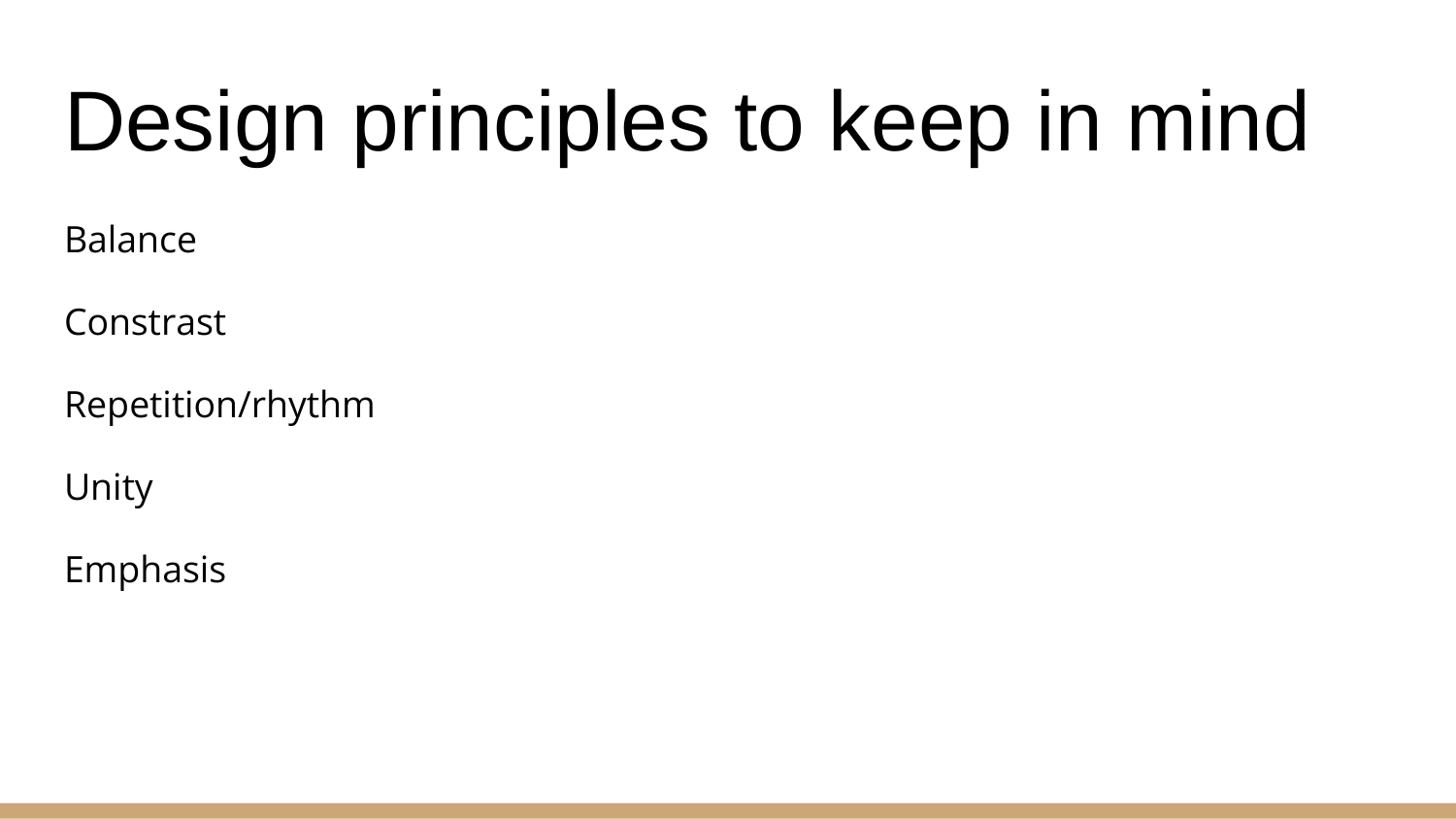

# Design principles to keep in mind
Balance
Constrast
Repetition/rhythm
Unity
Emphasis